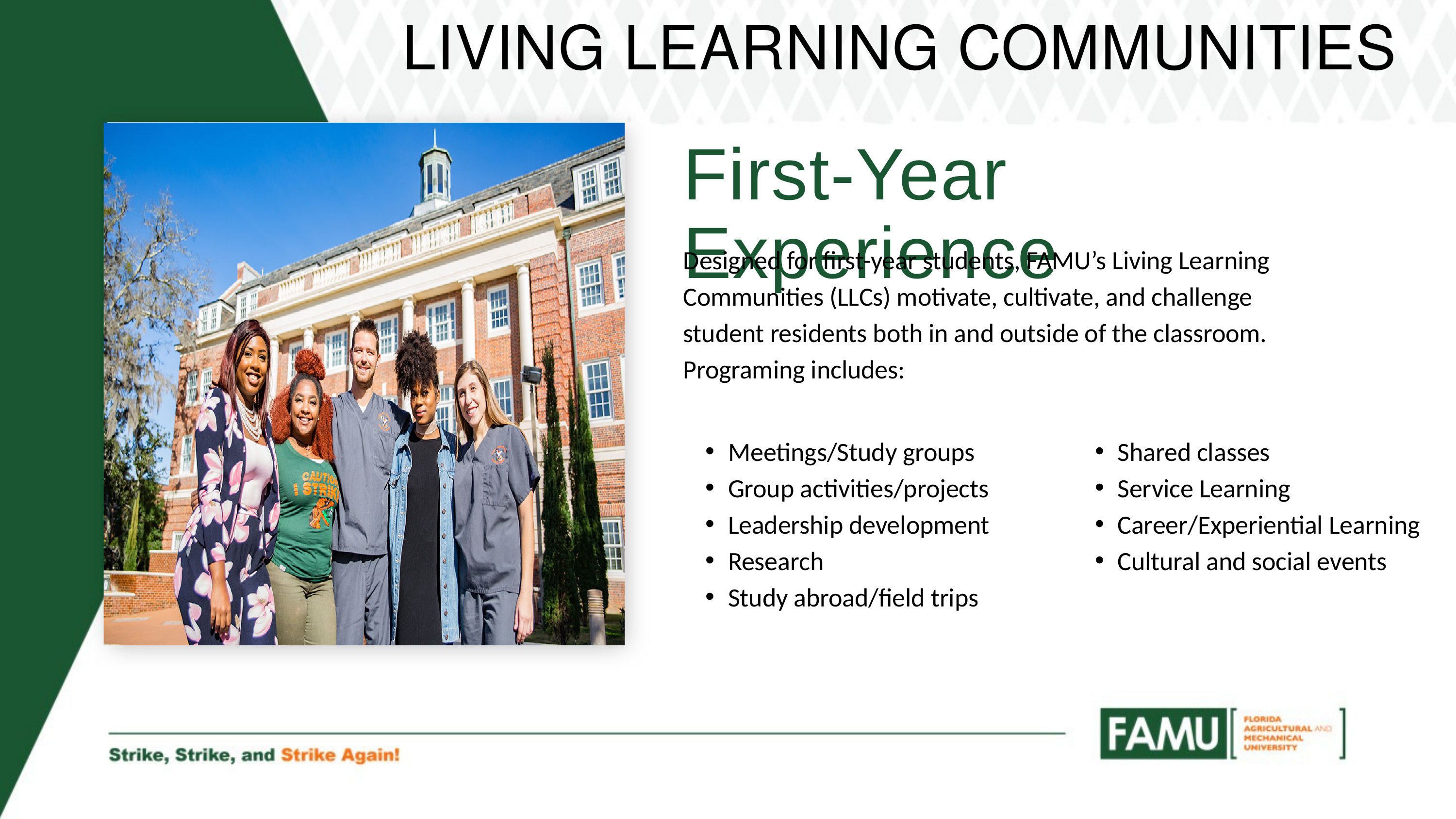

LIVING LEARNING COMMUNITIES

First-Year Experience
Designed for first-year students, FAMU’s Living Learning Communities (LLCs) motivate, cultivate, and challenge student residents both in and outside of the classroom. Programing includes:
Meetings/Study groups
Group activities/projects
Leadership development
Research
Study abroad/field trips
Shared classes
Service Learning
Career/Experiential Learning
Cultural and social events